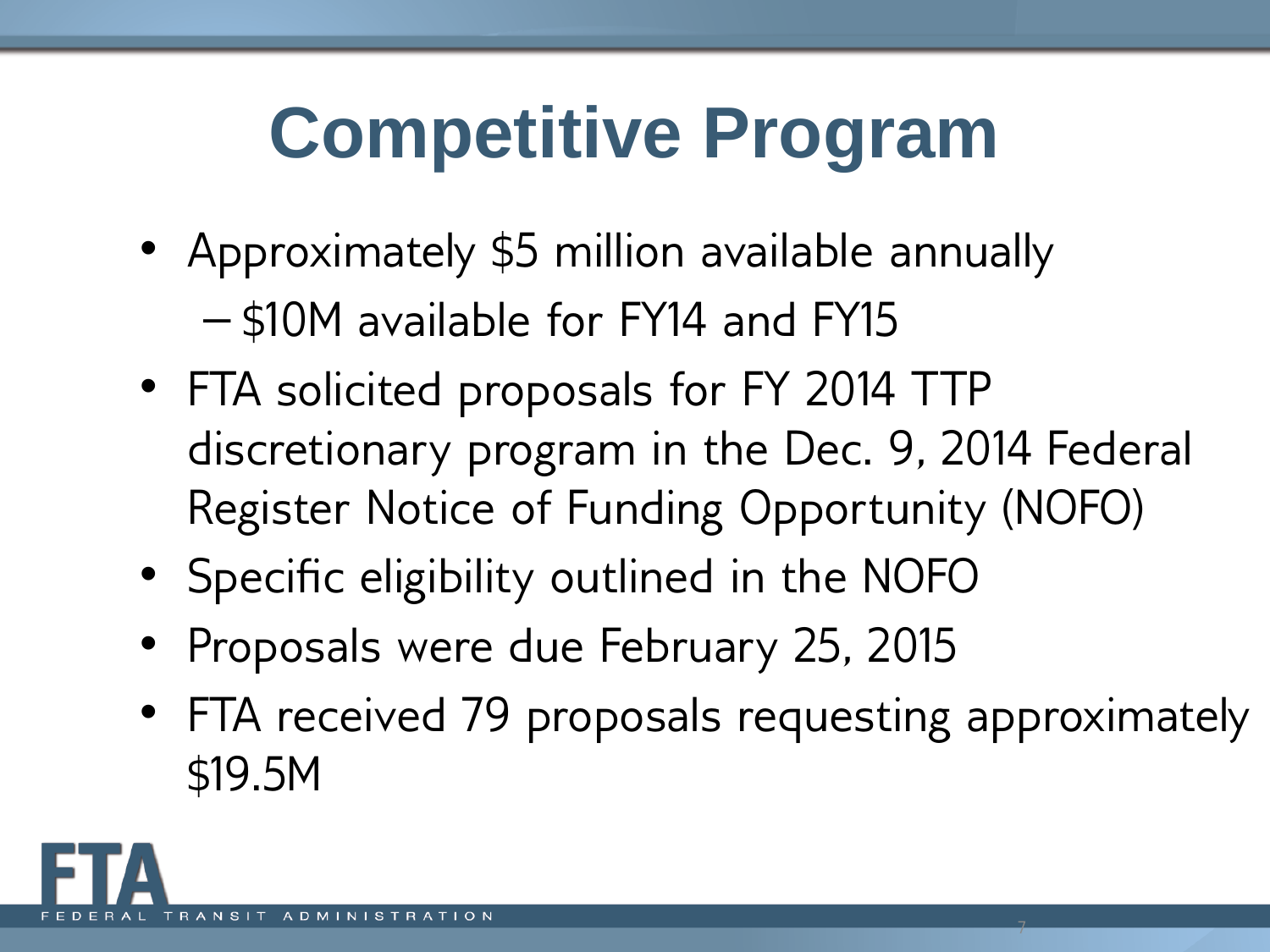

# Competitive Program
Approximately $5 million available annually
$10M available for FY14 and FY15
FTA solicited proposals for FY 2014 TTP discretionary program in the Dec. 9, 2014 Federal Register Notice of Funding Opportunity (NOFO)
Specific eligibility outlined in the NOFO
Proposals were due February 25, 2015
FTA received 79 proposals requesting approximately $19.5M

7